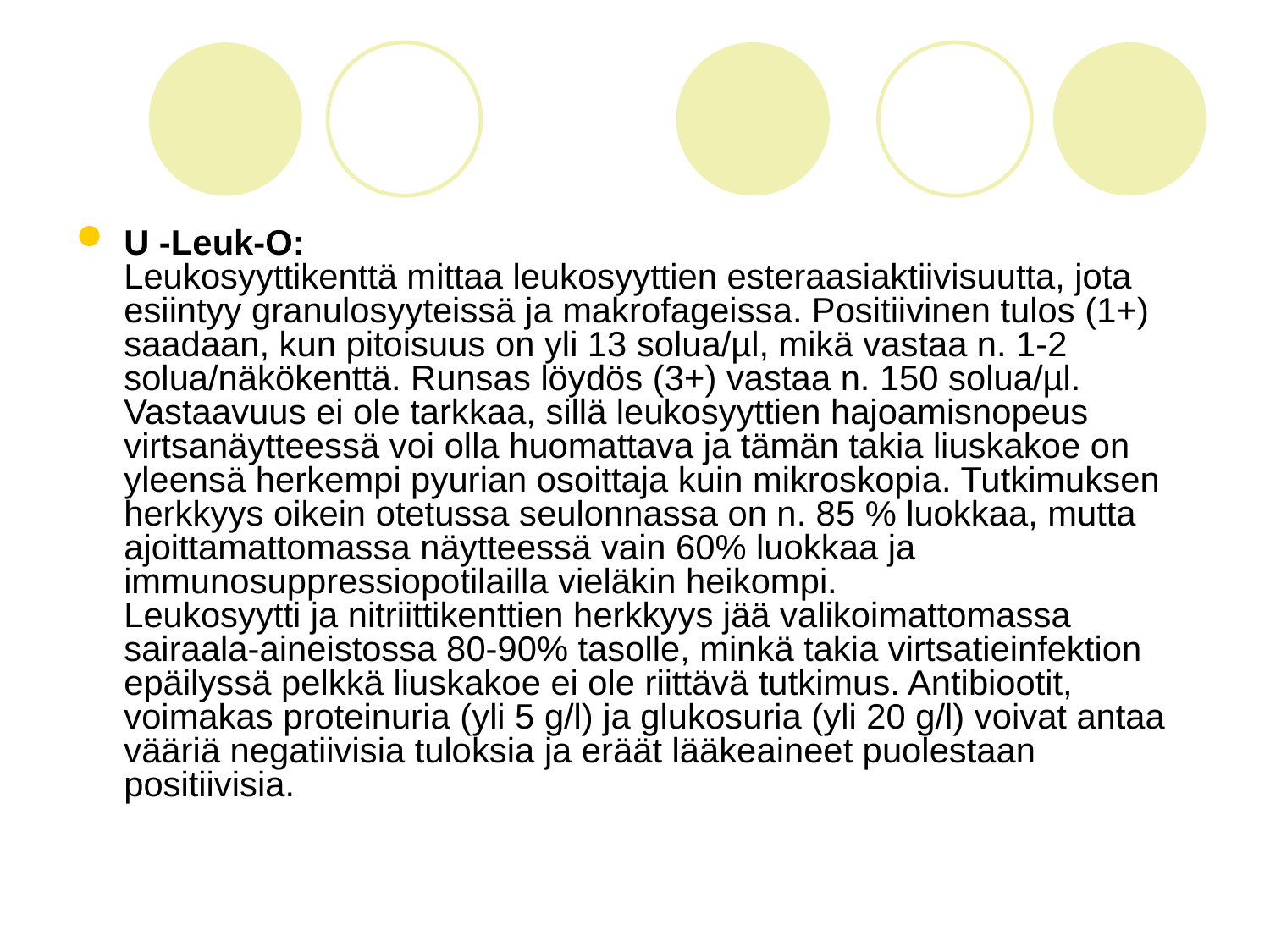

#
U -Leuk-O:
Leukosyyttikenttä mittaa leukosyyttien esteraasiaktiivisuutta, jota esiintyy granulosyyteissä ja makrofageissa. Positiivinen tulos (1+) saadaan, kun pitoisuus on yli 13 solua/µl, mikä vastaa n. 1-2 solua/näkökenttä. Runsas löydös (3+) vastaa n. 150 solua/µl. Vastaavuus ei ole tarkkaa, sillä leukosyyttien hajoamisnopeus virtsanäytteessä voi olla huomattava ja tämän takia liuskakoe on yleensä herkempi pyurian osoittaja kuin mikroskopia. Tutkimuksen herkkyys oikein otetussa seulonnassa on n. 85 % luokkaa, mutta ajoittamattomassa näytteessä vain 60% luokkaa ja immunosuppressiopotilailla vieläkin heikompi.
Leukosyytti ja nitriittikenttien herkkyys jää valikoimattomassa sairaala-aineistossa 80-90% tasolle, minkä takia virtsatieinfektion epäilyssä pelkkä liuskakoe ei ole riittävä tutkimus. Antibiootit, voimakas proteinuria (yli 5 g/l) ja glukosuria (yli 20 g/l) voivat antaa vääriä negatiivisia tuloksia ja eräät lääkeaineet puolestaan positiivisia.